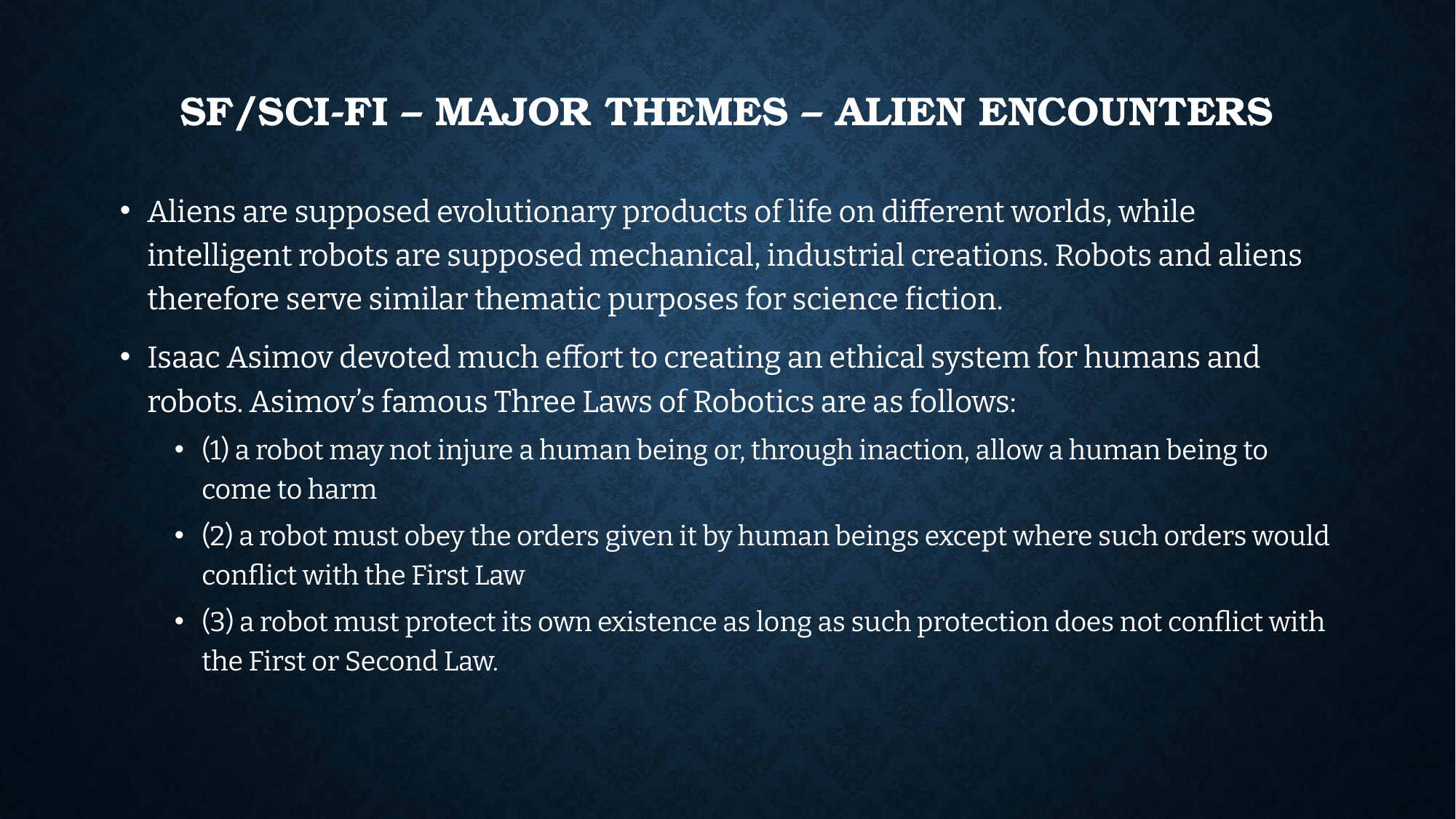

# SF/sci-fi – Major themes – alien encounters
Aliens are supposed evolutionary products of life on different worlds, while intelligent robots are supposed mechanical, industrial creations. Robots and aliens therefore serve similar thematic purposes for science fiction.
Isaac Asimov devoted much effort to creating an ethical system for humans and robots. Asimov’s famous Three Laws of Robotics are as follows:
(1) a robot may not injure a human being or, through inaction, allow a human being to come to harm
(2) a robot must obey the orders given it by human beings except where such orders would conflict with the First Law
(3) a robot must protect its own existence as long as such protection does not conflict with the First or Second Law.